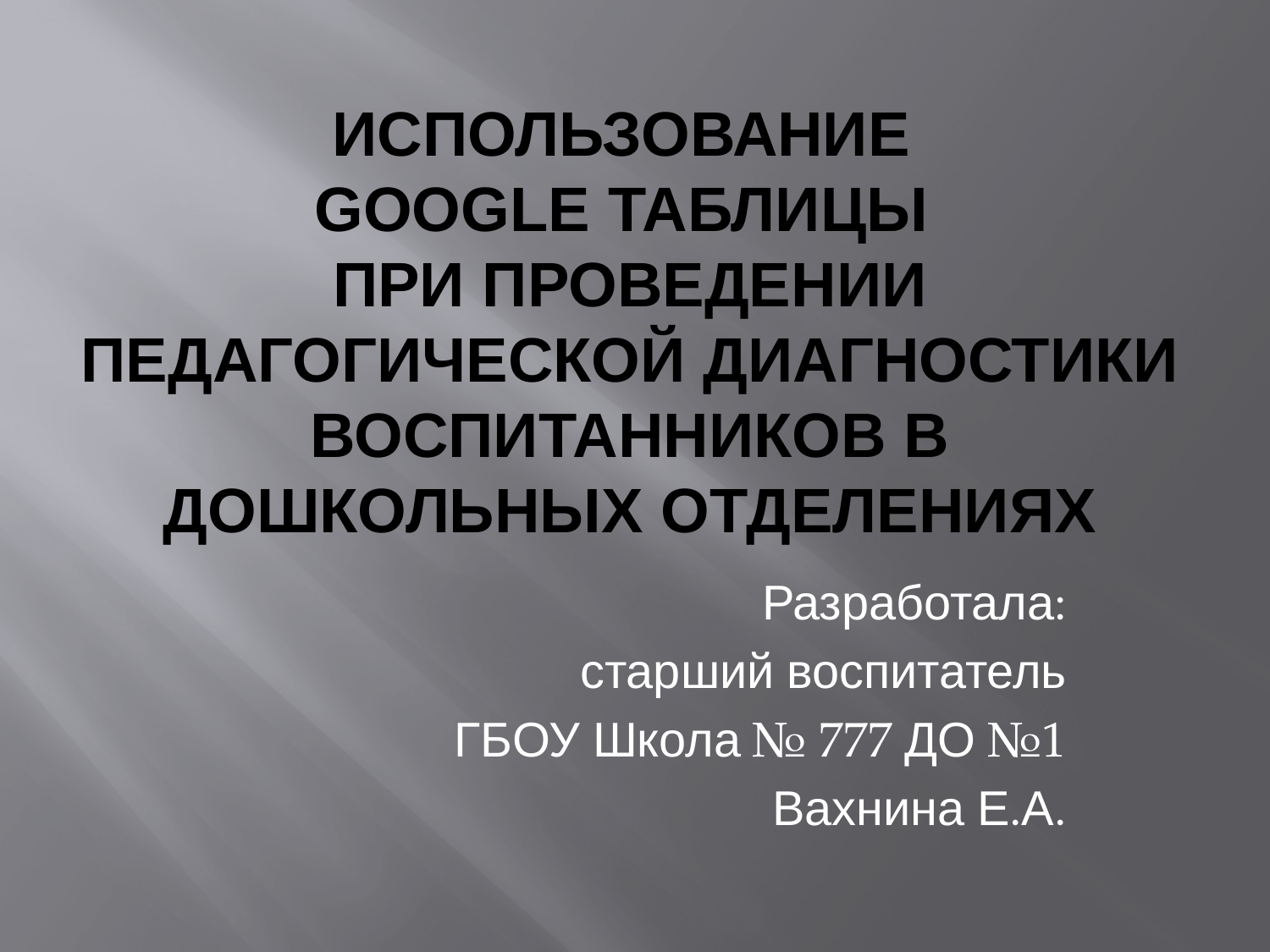

# Использование GOOGle Таблицы при проведении педагогической диагностики воспитанников в дошкольных отделениях
Разработала:
старший воспитатель
ГБОУ Школа № 777 ДО №1
Вахнина Е.А.